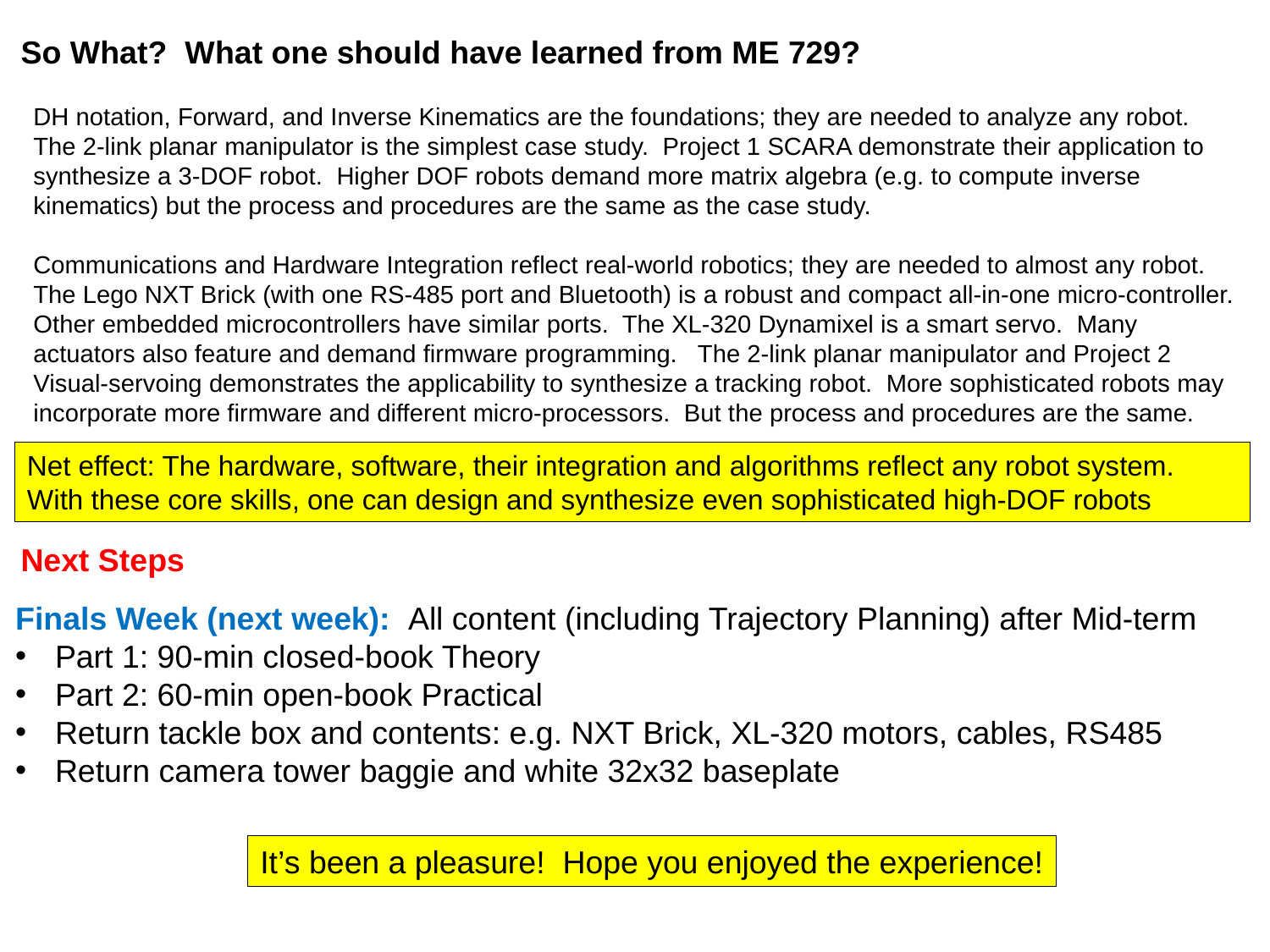

So What?  What one should have learned from ME 729?
DH notation, Forward, and Inverse Kinematics are the foundations; they are needed to analyze any robot.  The 2-link planar manipulator is the simplest case study.  Project 1 SCARA demonstrate their application to synthesize a 3-DOF robot.  Higher DOF robots demand more matrix algebra (e.g. to compute inverse kinematics) but the process and procedures are the same as the case study.

Communications and Hardware Integration reflect real-world robotics; they are needed to almost any robot. The Lego NXT Brick (with one RS-485 port and Bluetooth) is a robust and compact all-in-one micro-controller.  Other embedded microcontrollers have similar ports.  The XL-320 Dynamixel is a smart servo.  Many actuators also feature and demand firmware programming.   The 2-link planar manipulator and Project 2 Visual-servoing demonstrates the applicability to synthesize a tracking robot.  More sophisticated robots may incorporate more firmware and different micro-processors.  But the process and procedures are the same.
Net effect: The hardware, software, their integration and algorithms reflect any robot system.  With these core skills, one can design and synthesize even sophisticated high-DOF robots
Next Steps
Finals Week (next week):  All content (including Trajectory Planning) after Mid-term
Part 1: 90-min closed-book Theory
Part 2: 60-min open-book Practical
Return tackle box and contents: e.g. NXT Brick, XL-320 motors, cables, RS485
Return camera tower baggie and white 32x32 baseplate
It’s been a pleasure!  Hope you enjoyed the experience!